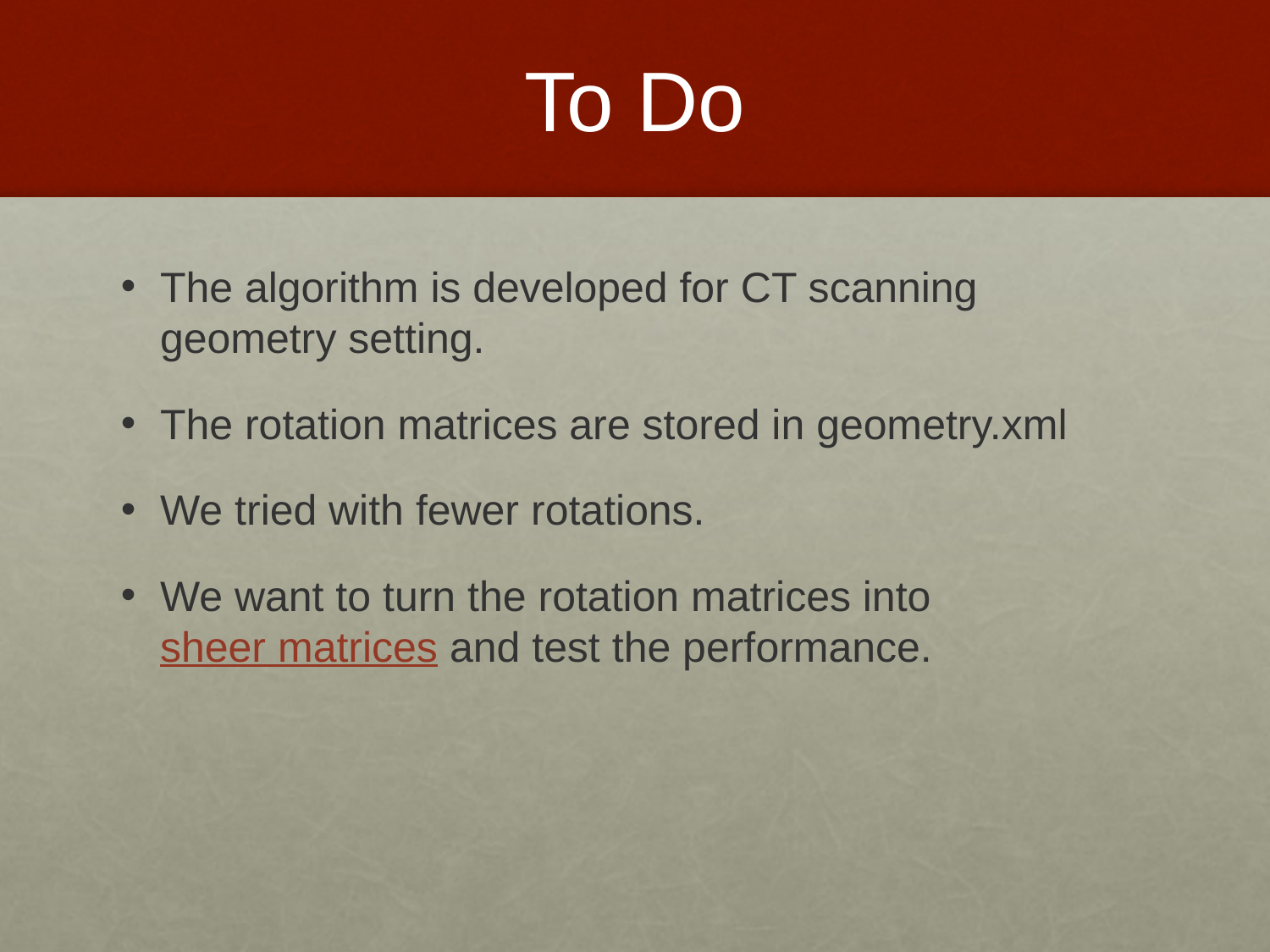

# To Do
The algorithm is developed for CT scanning geometry setting.
The rotation matrices are stored in geometry.xml
We tried with fewer rotations.
We want to turn the rotation matrices into sheer matrices and test the performance.